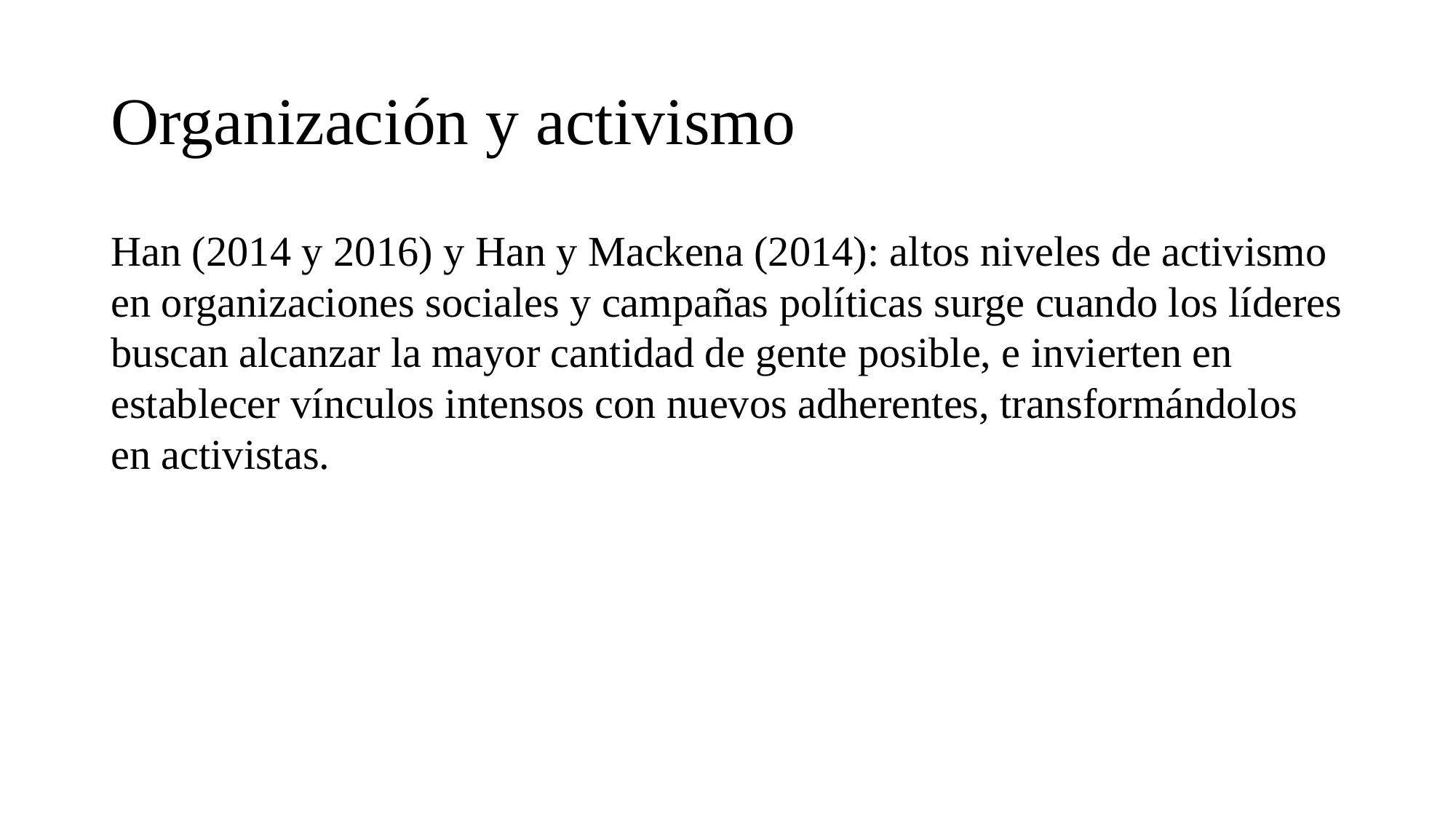

# Organización y activismo
Han (2014 y 2016) y Han y Mackena (2014): altos niveles de activismo en organizaciones sociales y campañas políticas surge cuando los líderes buscan alcanzar la mayor cantidad de gente posible, e invierten en establecer vínculos intensos con nuevos adherentes, transformándolos en activistas.